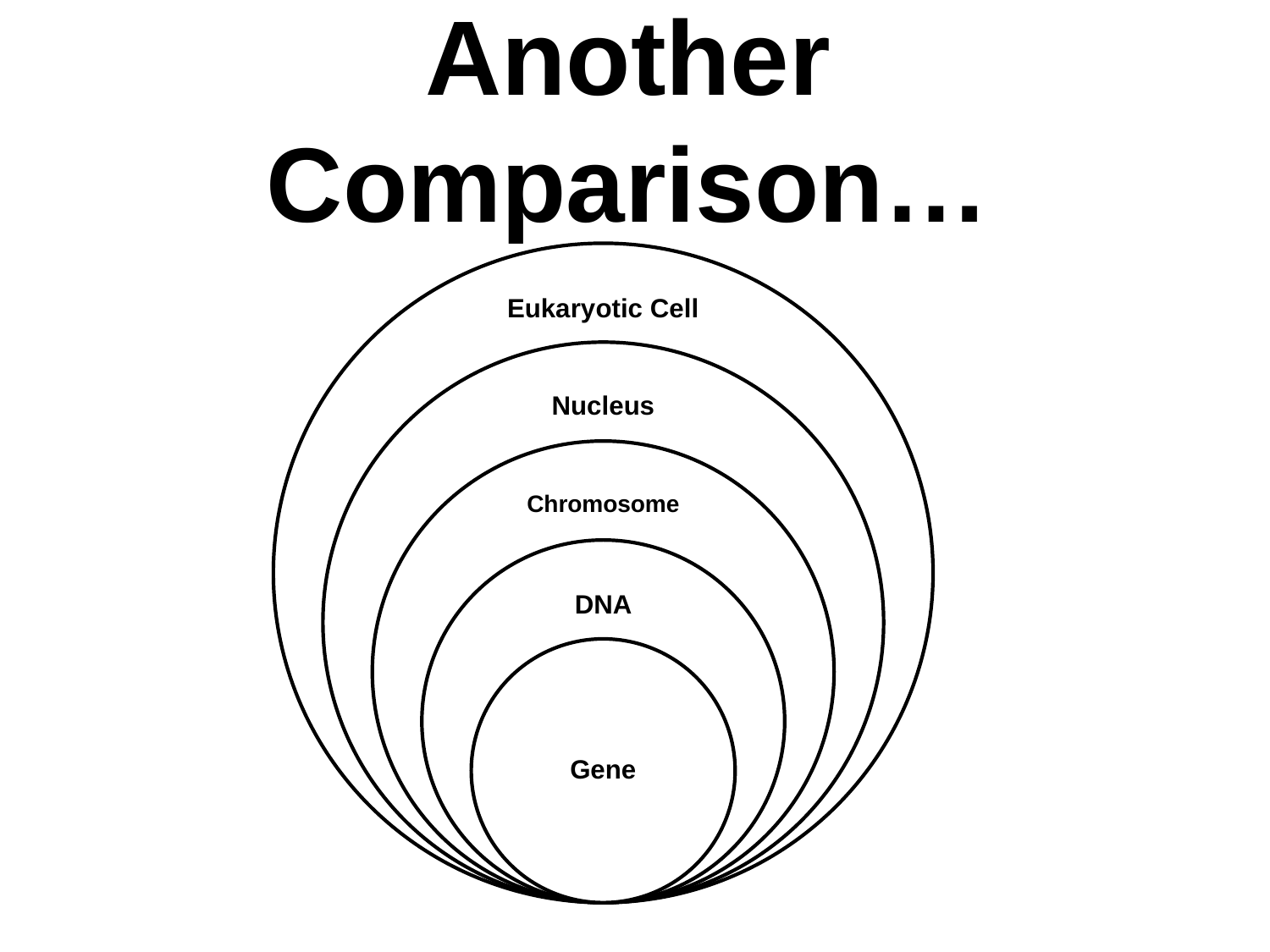

# Another Comparison…
Eukaryotic Cell
Nucleus
Chromosome
DNA
Gene